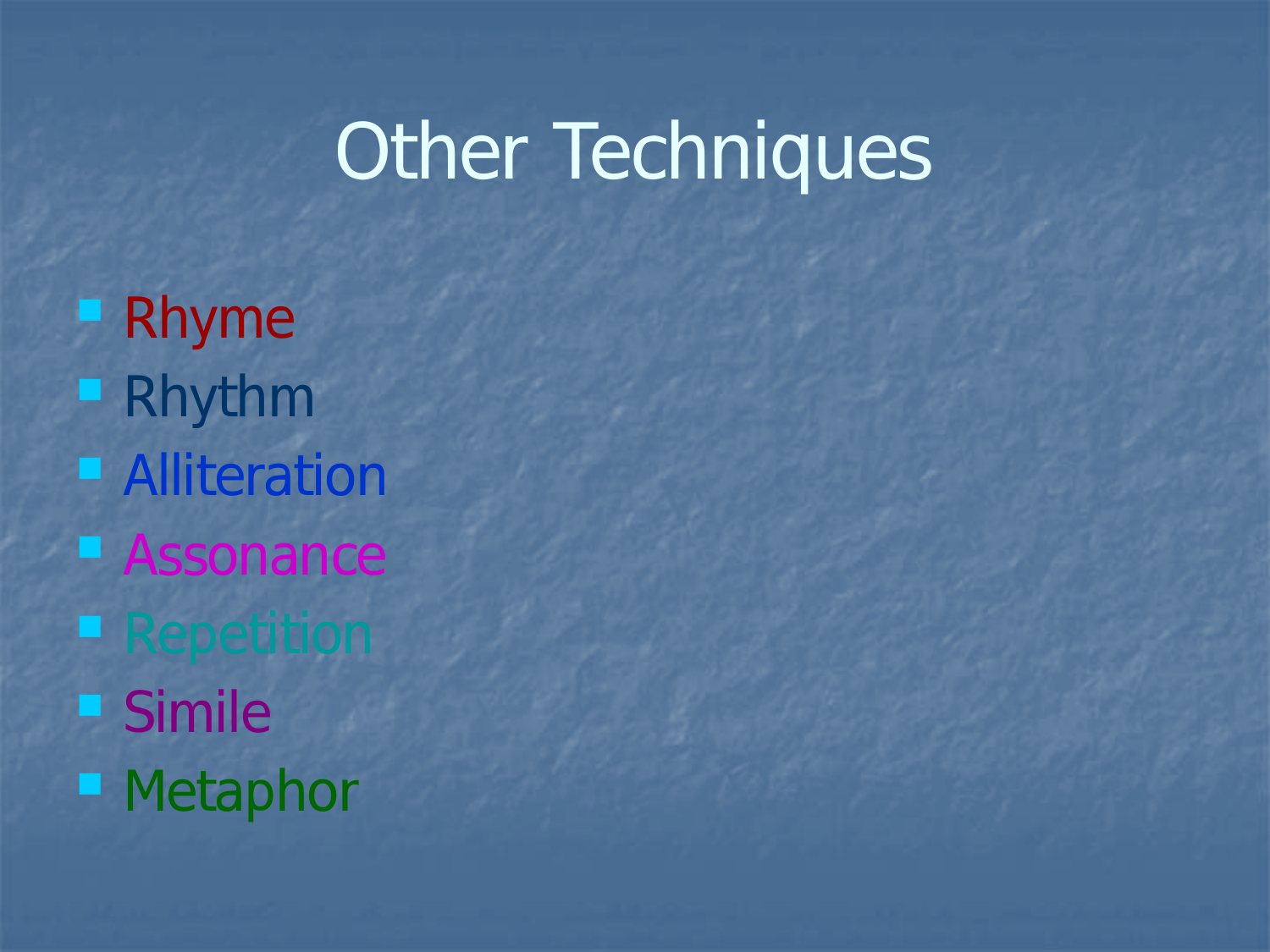

# Other Techniques
Rhyme
Rhythm
Alliteration
Assonance
Repetition
Simile
Metaphor